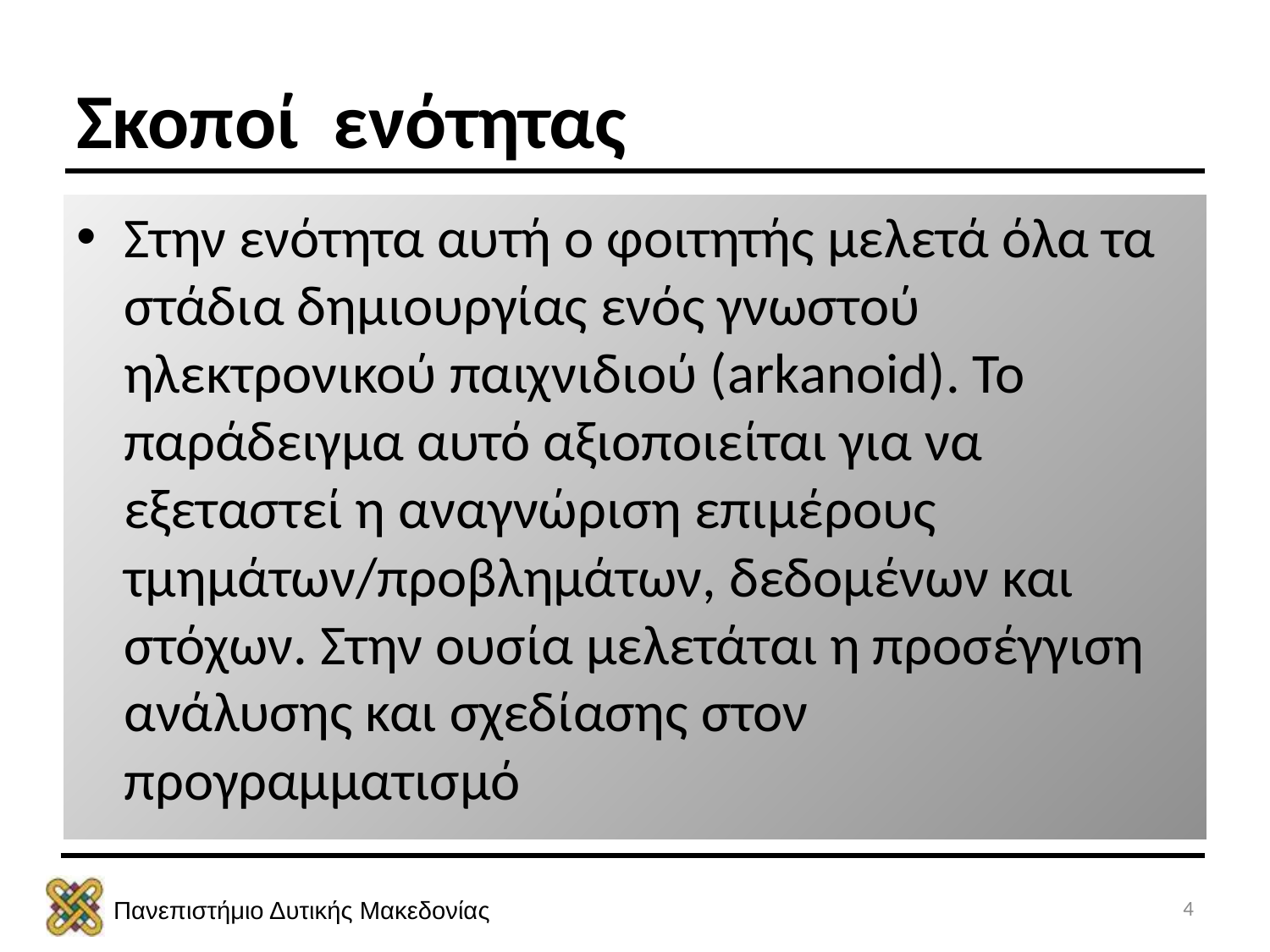

# Σκοποί  ενότητας
Στην ενότητα αυτή ο φοιτητής μελετά όλα τα στάδια δημιουργίας ενός γνωστού ηλεκτρονικού παιχνιδιού (arkanoid). Το παράδειγμα αυτό αξιοποιείται για να εξεταστεί η αναγνώριση επιμέρους τμημάτων/προβλημάτων, δεδομένων και στόχων. Στην ουσία μελετάται η προσέγγιση ανάλυσης και σχεδίασης στον προγραμματισμό
4